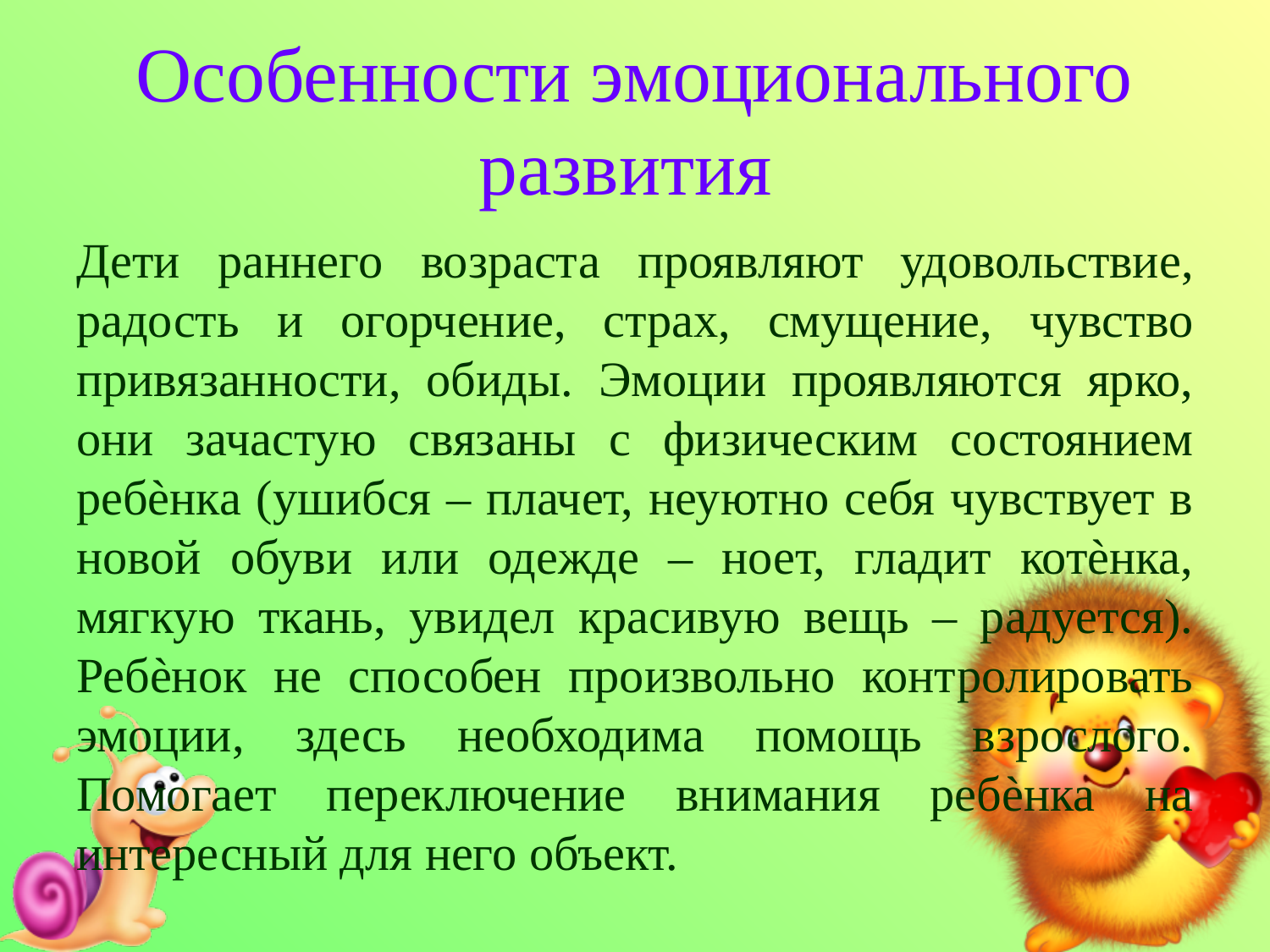

# Особенности эмоционального развития
Дети раннего возраста проявляют удовольствие, радость и огорчение, страх, смущение, чувство привязанности, обиды. Эмоции проявляются ярко, они зачастую связаны с физическим состоянием ребѐнка (ушибся – плачет, неуютно себя чувствует в новой обуви или одежде – ноет, гладит котѐнка, мягкую ткань, увидел красивую вещь – радуется). Ребѐнок не способен произвольно контролировать эмоции, здесь необходима помощь взрослого. Помогает переключение внимания ребѐнка на интересный для него объект.